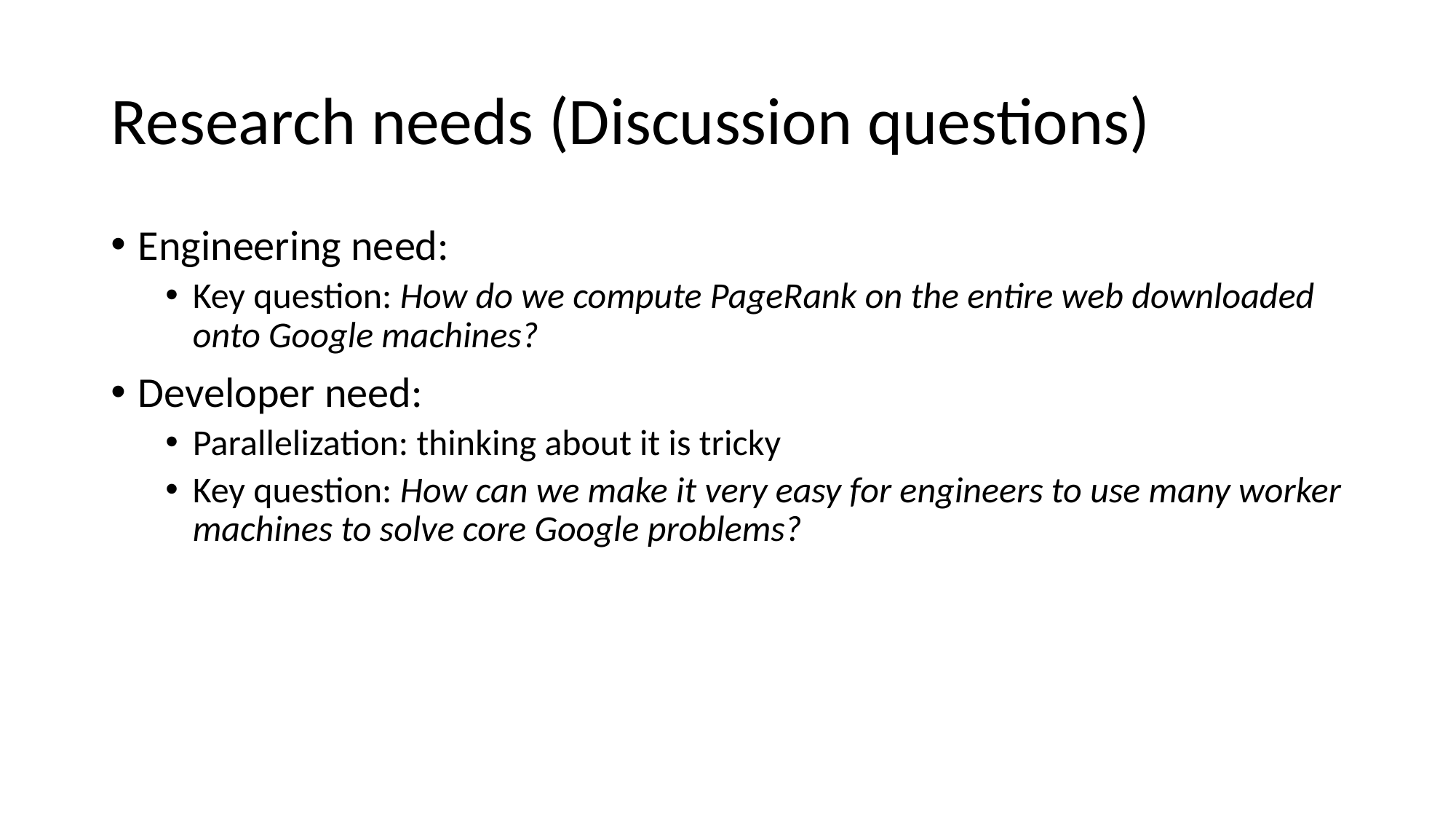

# Research needs (Discussion questions)
Engineering need:
Key question: How do we compute PageRank on the entire web downloaded onto Google machines?
Developer need:
Parallelization: thinking about it is tricky
Key question: How can we make it very easy for engineers to use many worker machines to solve core Google problems?